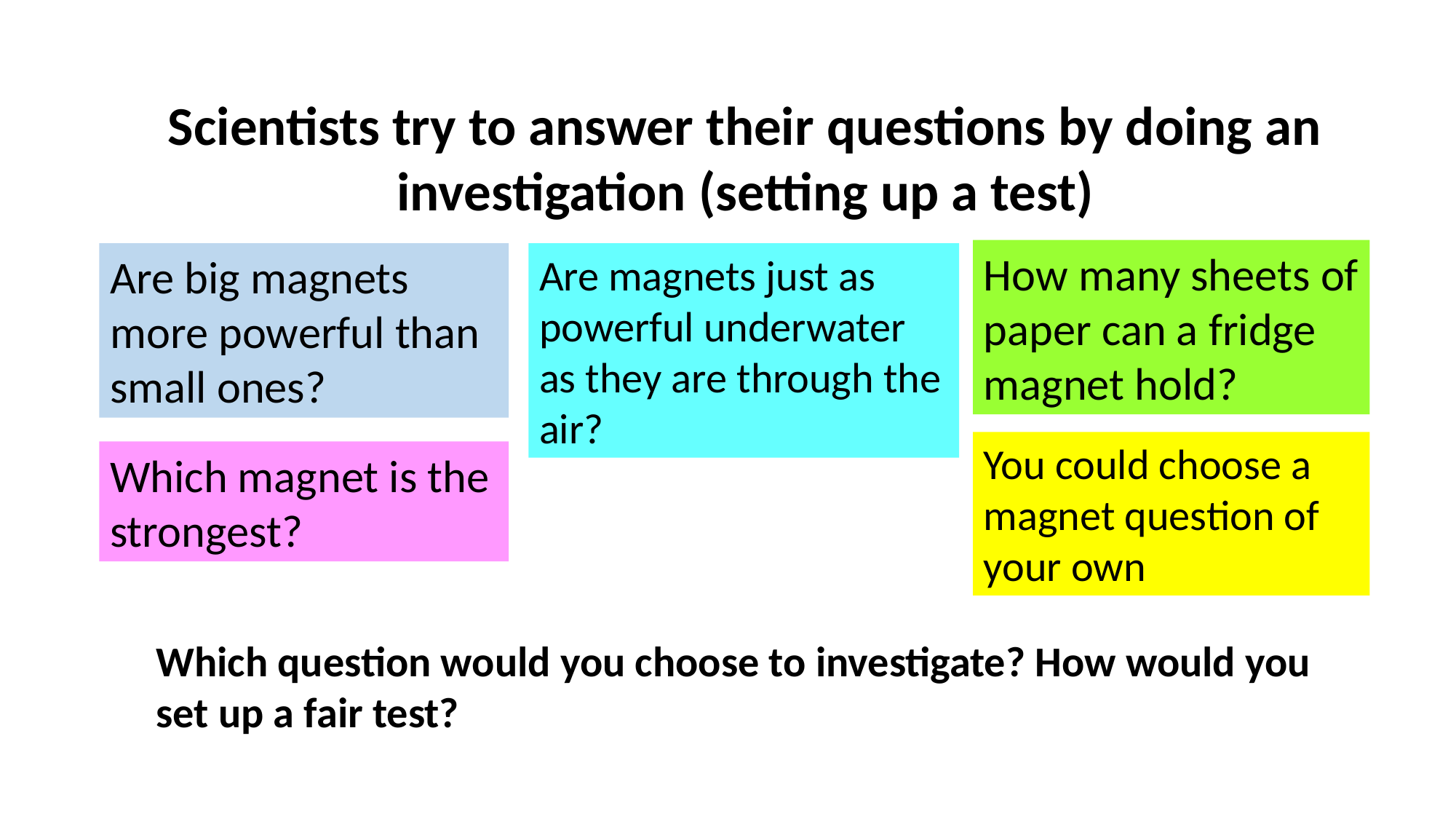

Scientists try to answer their questions by doing an investigation (setting up a test)
How many sheets of paper can a fridge magnet hold?
Are big magnets more powerful than small ones?
Are magnets just as powerful underwater as they are through the air?
You could choose a magnet question of your own
Which magnet is the strongest?

Which question would you choose to investigate? How would you set up a fair test?